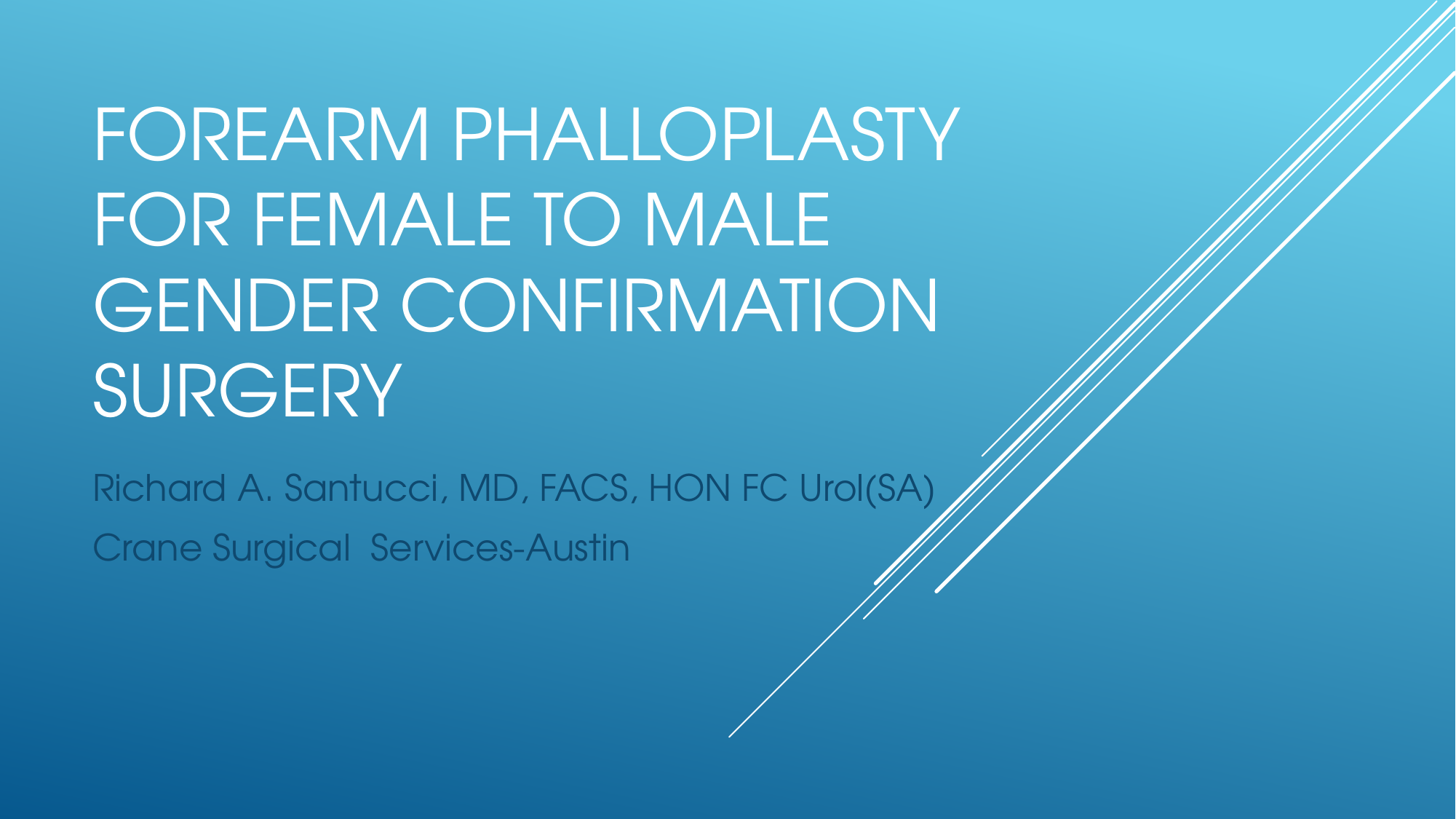

# Forearm Phalloplasty for Female to Male Gender Confirmation Surgery
Richard A. Santucci, MD, FACS, HON FC Urol(SA)
Crane Surgical  Services-Austin